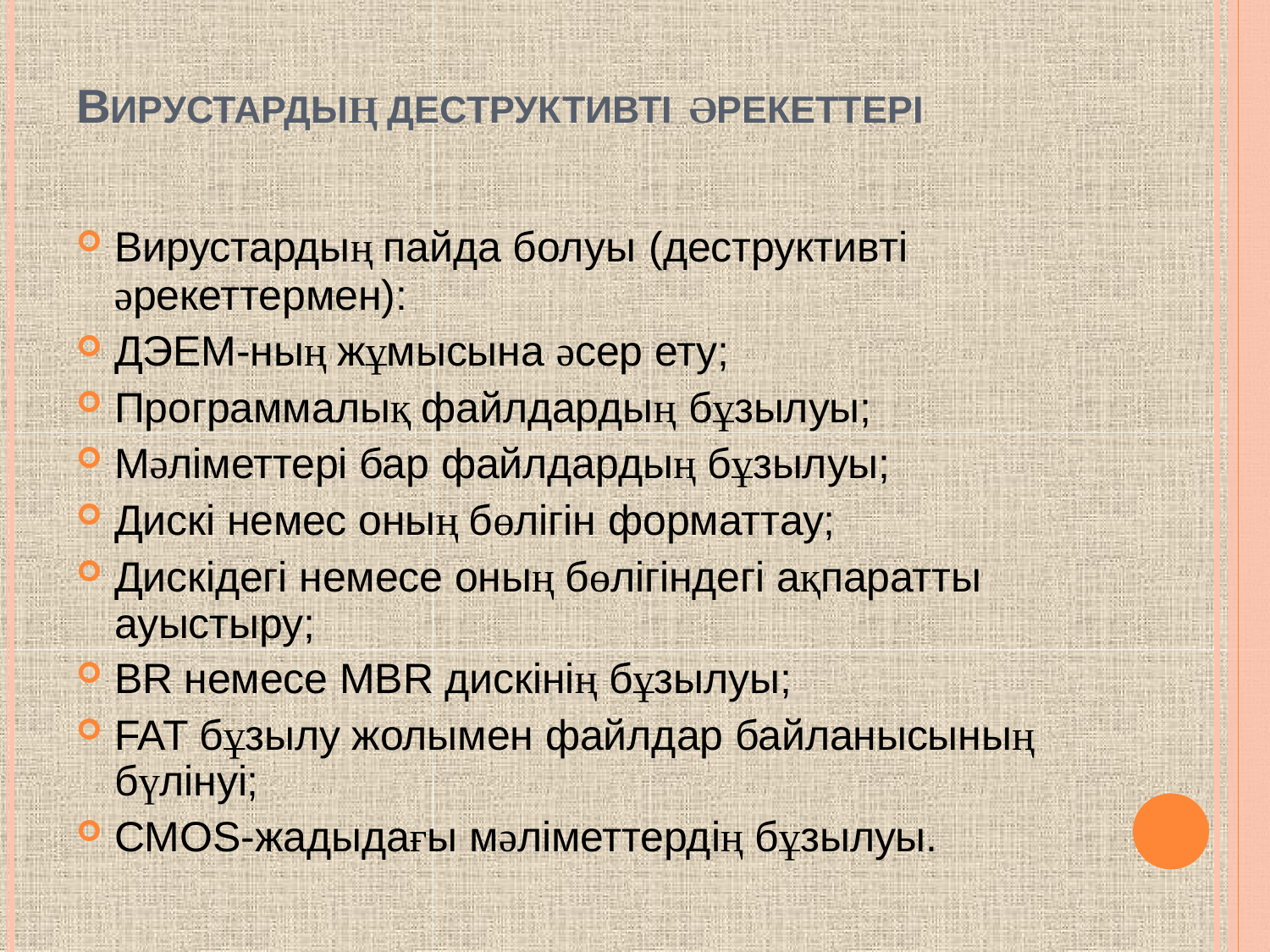

# ВИРУСТАРДЫҢ ДЕСТРУКТИВТІ ӘРЕКЕТТЕРІ
Вирустардың пайда болуы (деструктивті
әрекеттермен):
ДЭЕМ-ның жұмысына әсер ету;
Программалық файлдардың бұзылуы;
Мәліметтері бар файлдардың бұзылуы;
Дискі немес оның бөлігін форматтау;
Дискідегі немесе оның бөлігіндегі ақпаратты  ауыстыру;
BR немесе MBR дискінің бұзылуы;
FAT бұзылу жолымен файлдар байланысының  бүлінуі;
CMOS-жадыдағы мәліметтердің бұзылуы.